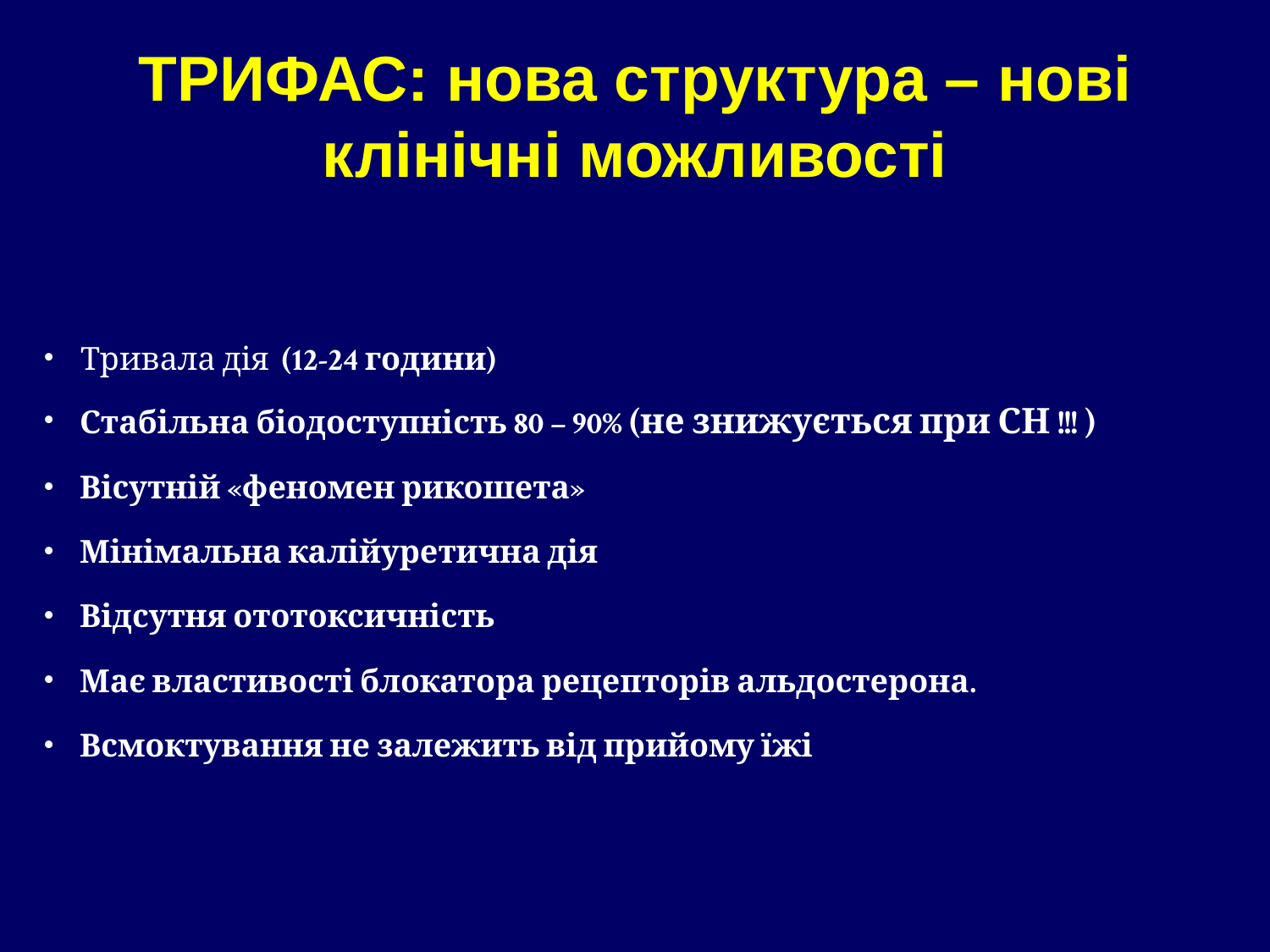

ТРИФАС: нова структура – нові клінічні можливості
 Тривала дія  (12-24 години)
 Стабільна біодоступність 80 – 90% (не знижується при СН !!! )
 Вісутній «феномен рикошета»
 Мінімальна калійуретична дія
 Відсутня ототоксичність
 Має властивості блокатора рецепторів альдостерона.
 Всмоктування не залежить від прийому їжі